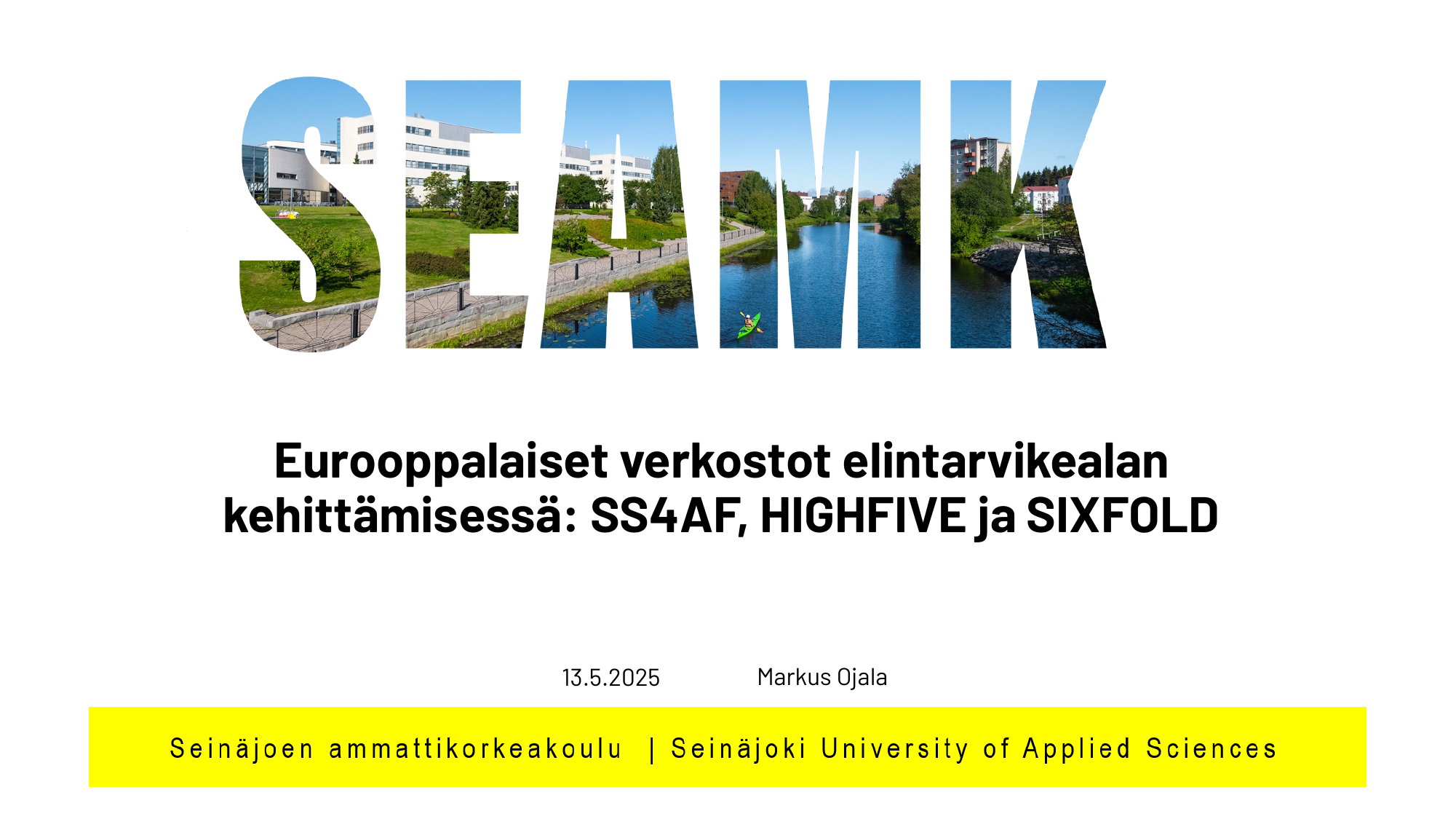

# Eurooppalaiset verkostot elintarvikealan kehittämisessä: SS4AF, HIGHFIVE ja SIXFOLD

Markus Ojala
13.5.2025